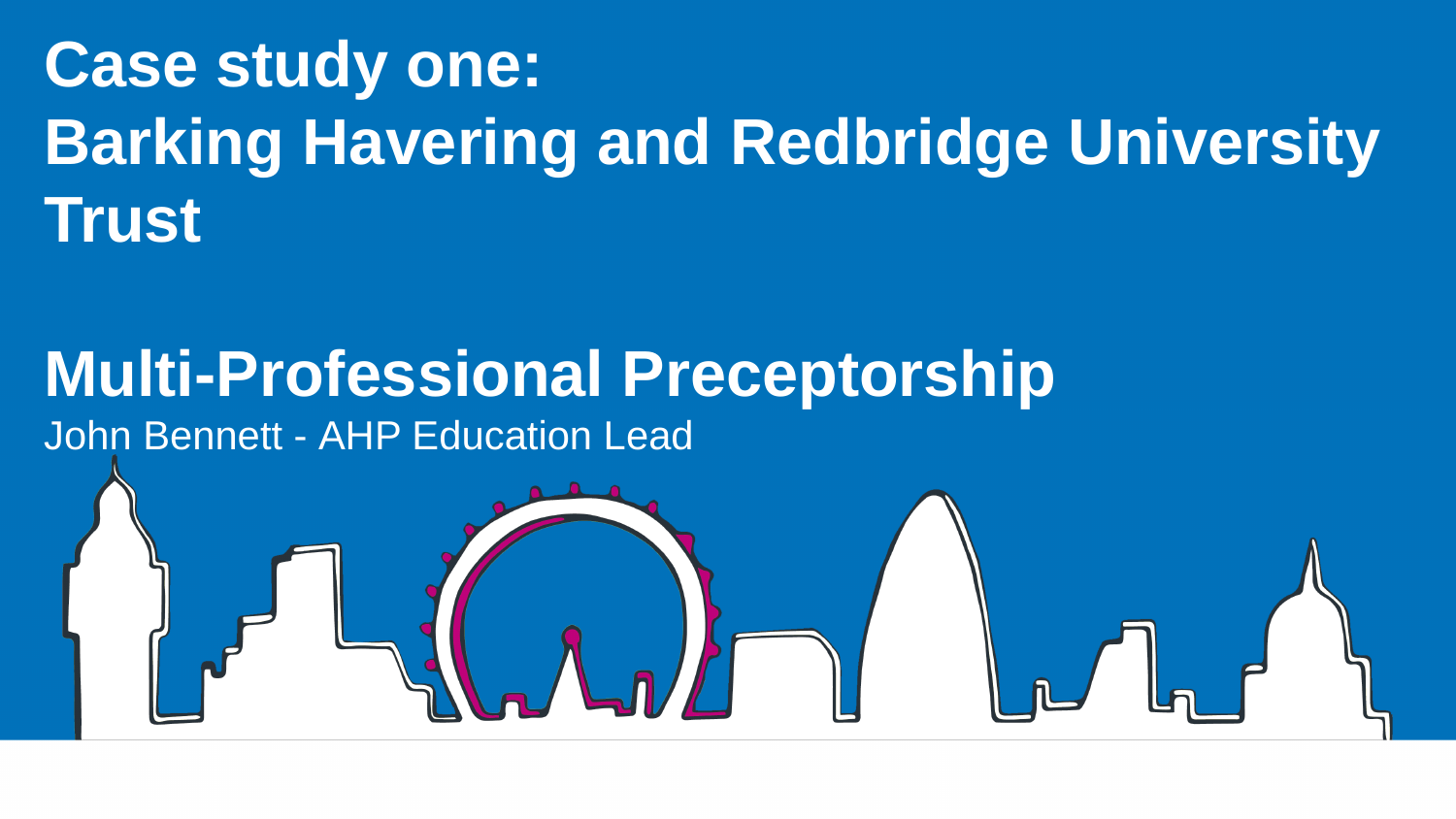

# Case study one: Barking Havering and Redbridge University Trust Multi-Professional Preceptorship John Bennett - AHP Education Lead